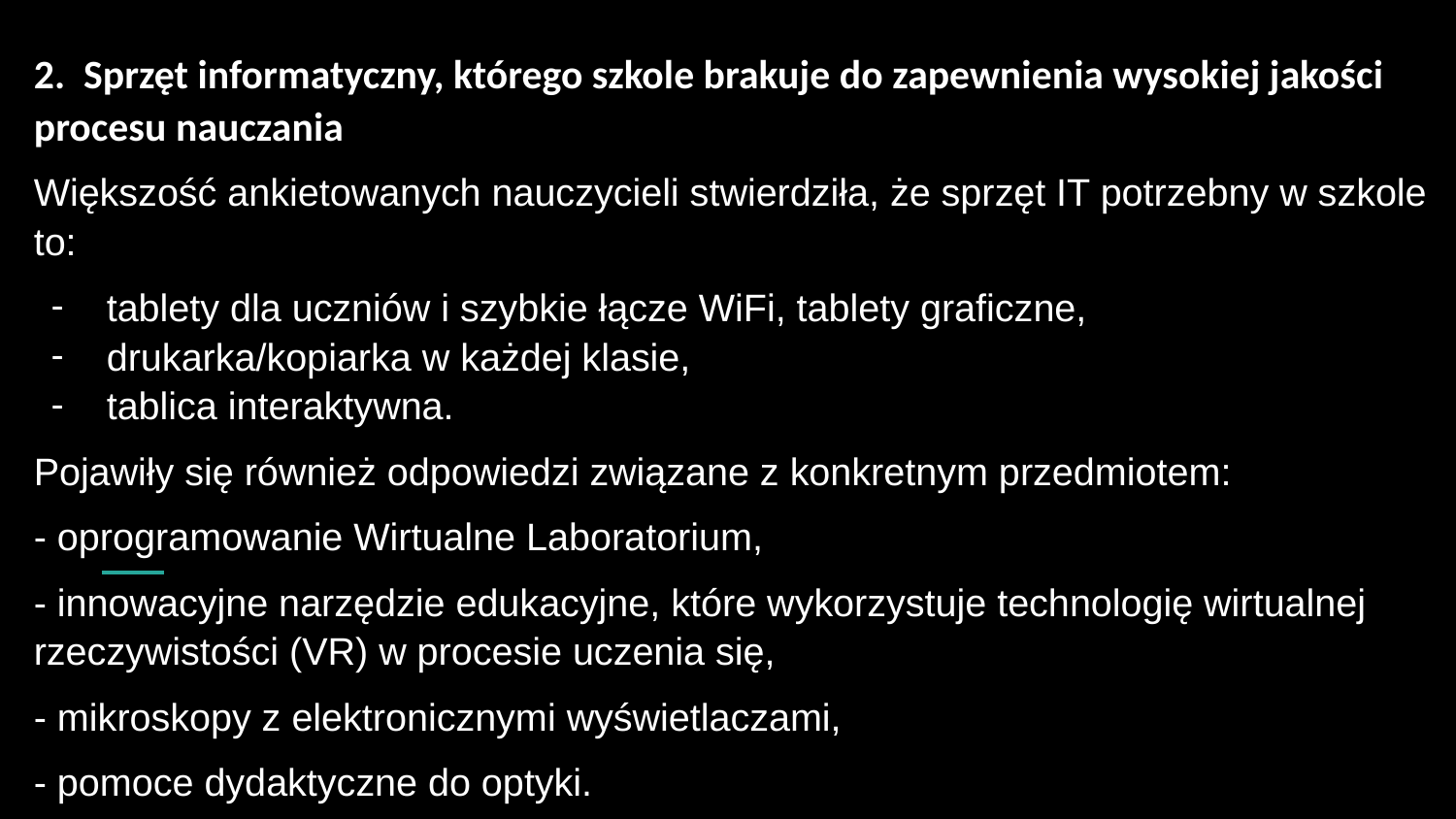

# 2.  Sprzęt informatyczny, którego szkole brakuje do zapewnienia wysokiej jakości procesu nauczania
Większość ankietowanych nauczycieli stwierdziła, że sprzęt IT potrzebny w szkole to:
tablety dla uczniów i szybkie łącze WiFi, tablety graficzne,
drukarka/kopiarka w każdej klasie,
tablica interaktywna.
Pojawiły się również odpowiedzi związane z konkretnym przedmiotem:
- oprogramowanie Wirtualne Laboratorium,
- innowacyjne narzędzie edukacyjne, które wykorzystuje technologię wirtualnej rzeczywistości (VR) w procesie uczenia się,
- mikroskopy z elektronicznymi wyświetlaczami,
- pomoce dydaktyczne do optyki.